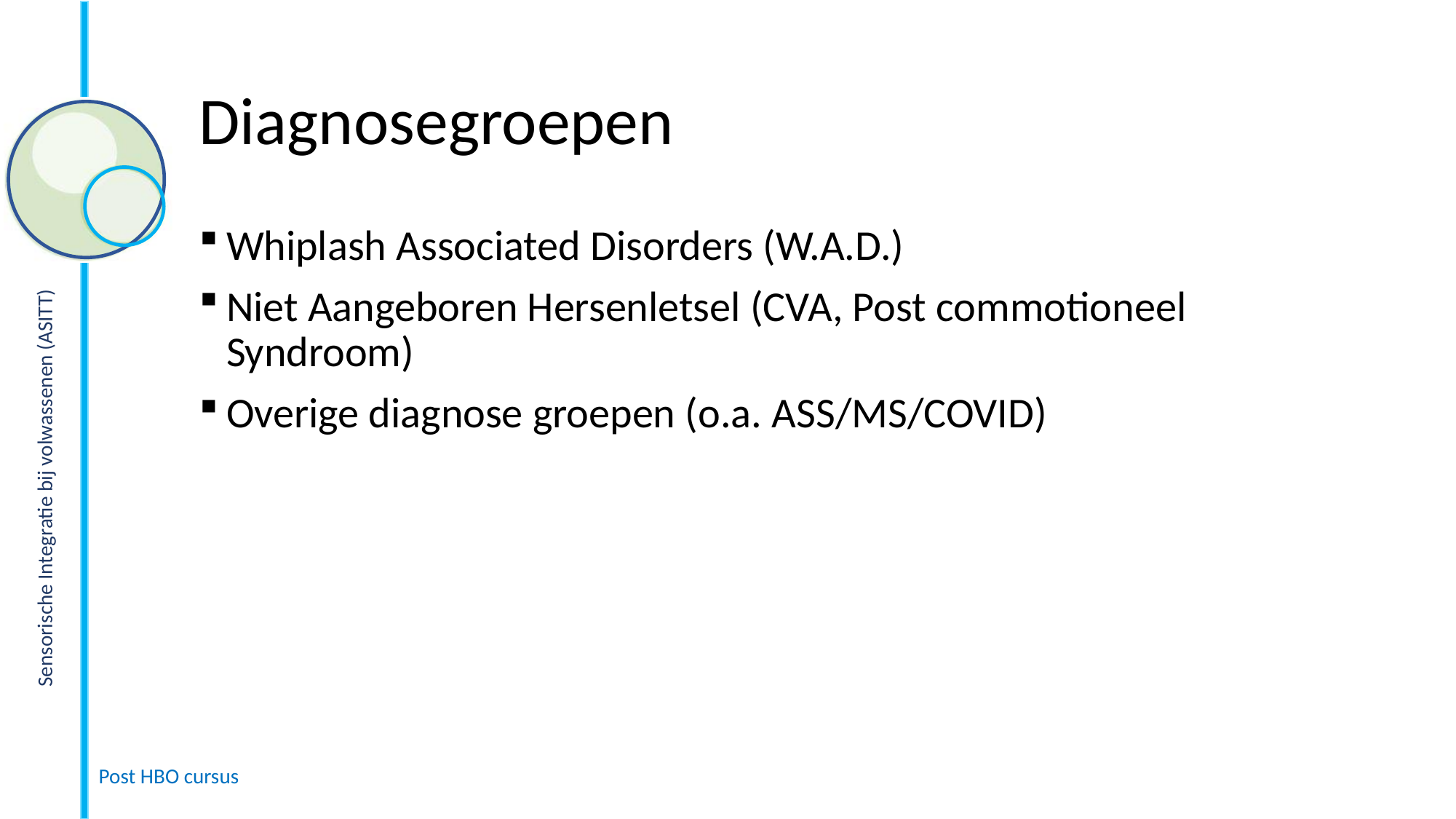

# Diagnosegroepen
Whiplash Associated Disorders (W.A.D.)
Niet Aangeboren Hersenletsel (CVA, Post commotioneel Syndroom)
Overige diagnose groepen (o.a. ASS/MS/COVID)